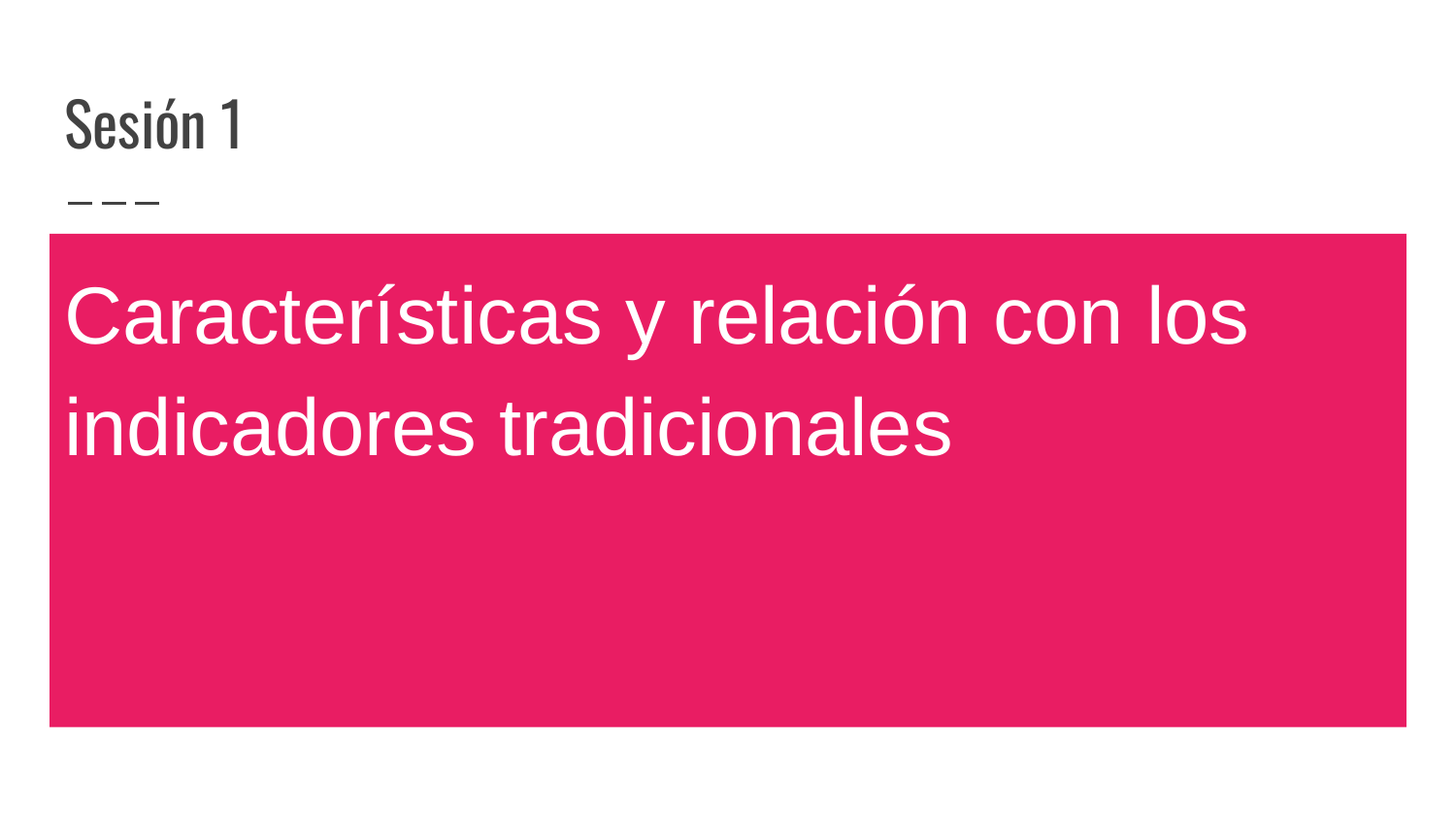

# Sesión 1
Características y relación con los indicadores tradicionales